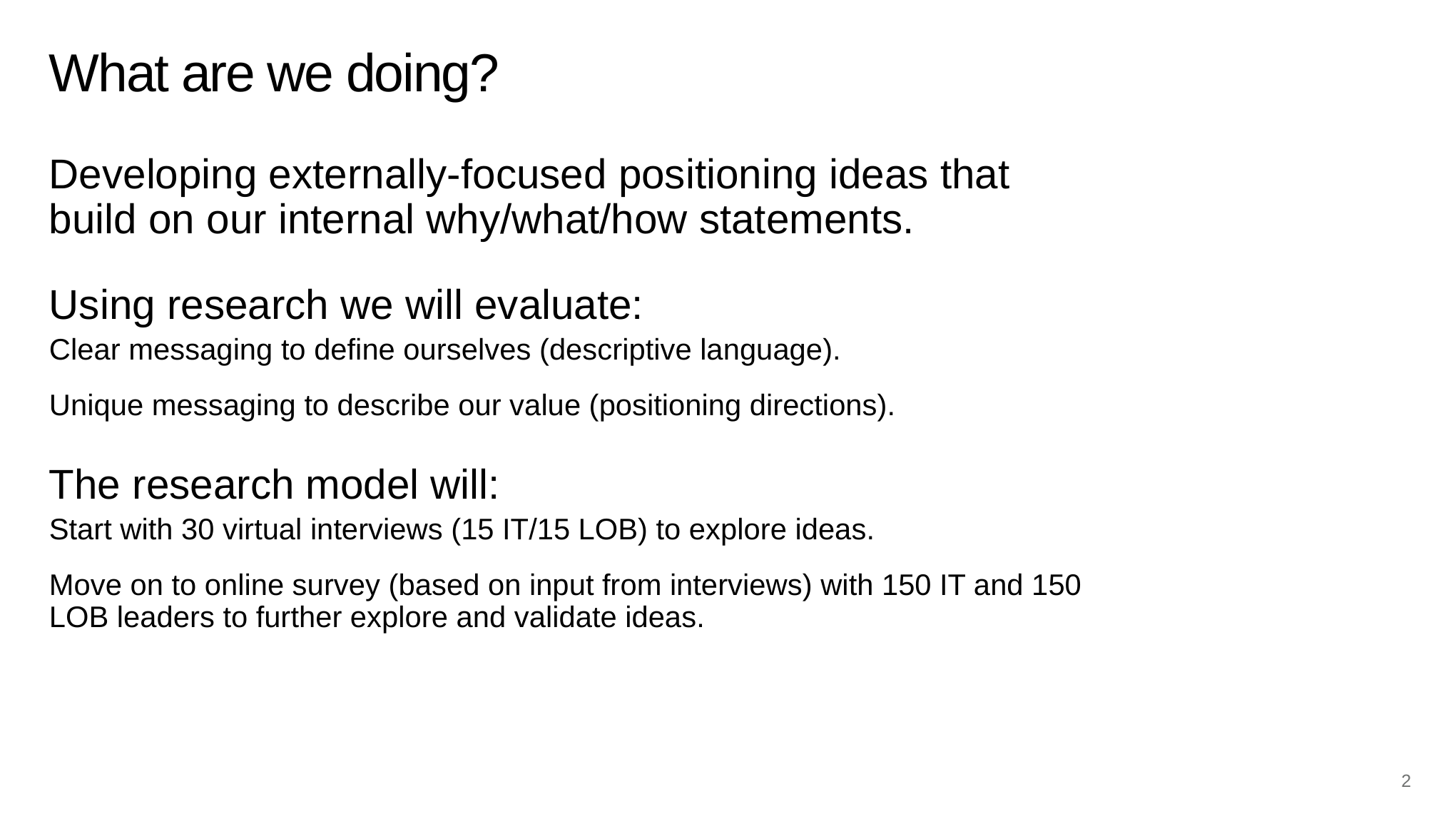

# What are we doing?
Developing externally-focused positioning ideas that build on our internal why/what/how statements.
Using research we will evaluate:
Clear messaging to define ourselves (descriptive language).
Unique messaging to describe our value (positioning directions).
The research model will:
Start with 30 virtual interviews (15 IT/15 LOB) to explore ideas.
Move on to online survey (based on input from interviews) with 150 IT and 150 LOB leaders to further explore and validate ideas.
2